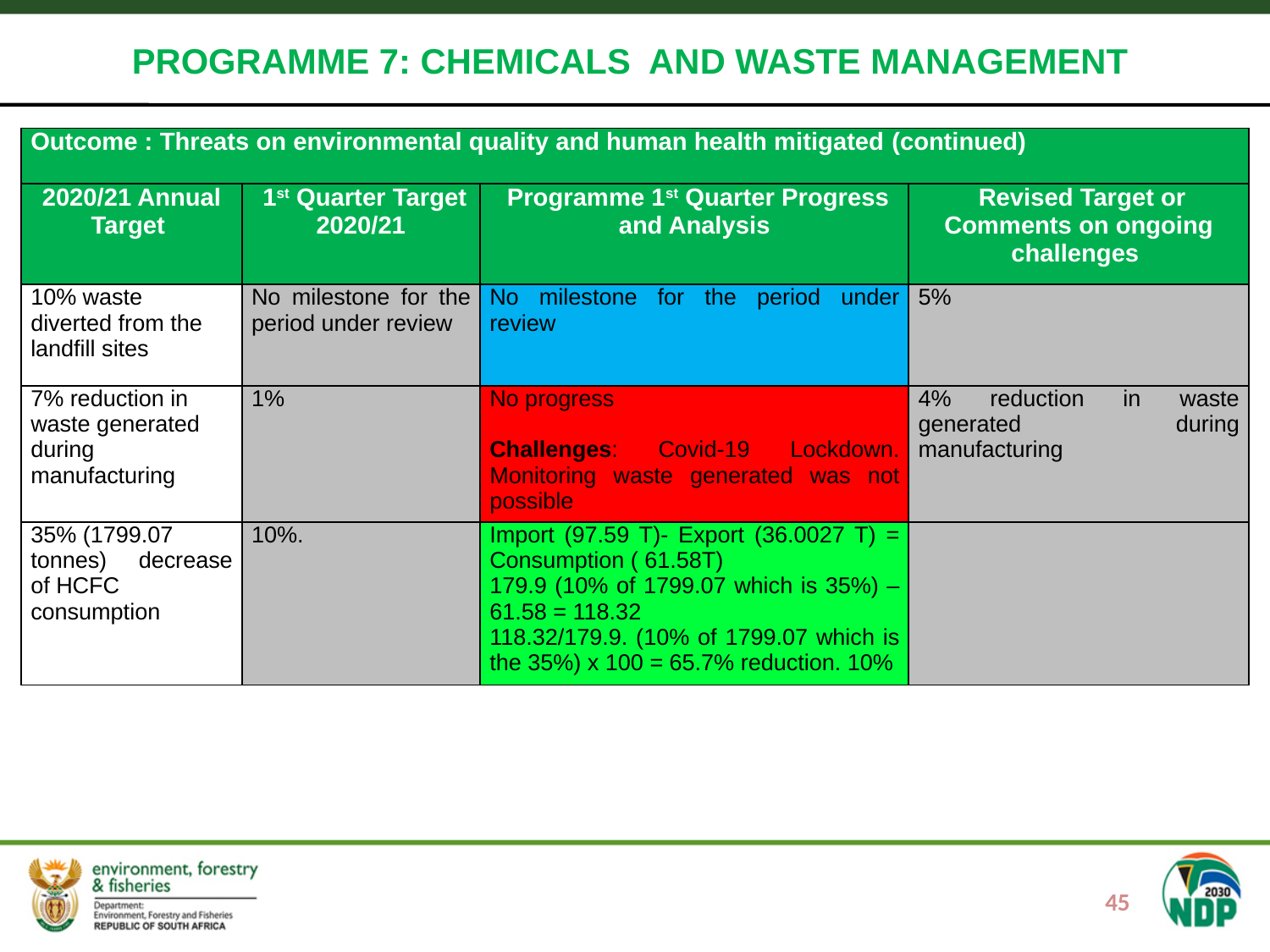

PROGRAMME 7: CHEMICALS  AND WASTE MANAGEMENT
#

| Outcome : Threats on environmental quality and human health mitigated (continued) |  |  |  |
| --- | --- | --- | --- |
| 2020/21 Annual Target | 1st Quarter Target 2020/21 | Programme 1st Quarter Progress and Analysis | Revised Target or Comments on ongoing challenges |
| 10% waste diverted from the landfill sites | No milestone for the period under review | No milestone for the period under review | 5% |
| 7% reduction in waste generated during manufacturing | 1% | No progress Challenges: Covid-19 Lockdown. Monitoring waste generated was not possible | 4% reduction in waste generated during manufacturing |
| 35% (1799.07 tonnes) decrease of HCFC consumption | 10%. | Import (97.59 T)- Export (36.0027 T) = Consumption ( 61.58T) 179.9 (10% of 1799.07 which is 35%) – 61.58 = 118.32 118.32/179.9. (10% of 1799.07 which is the 35%) x 100 = 65.7% reduction. 10% |  |

45